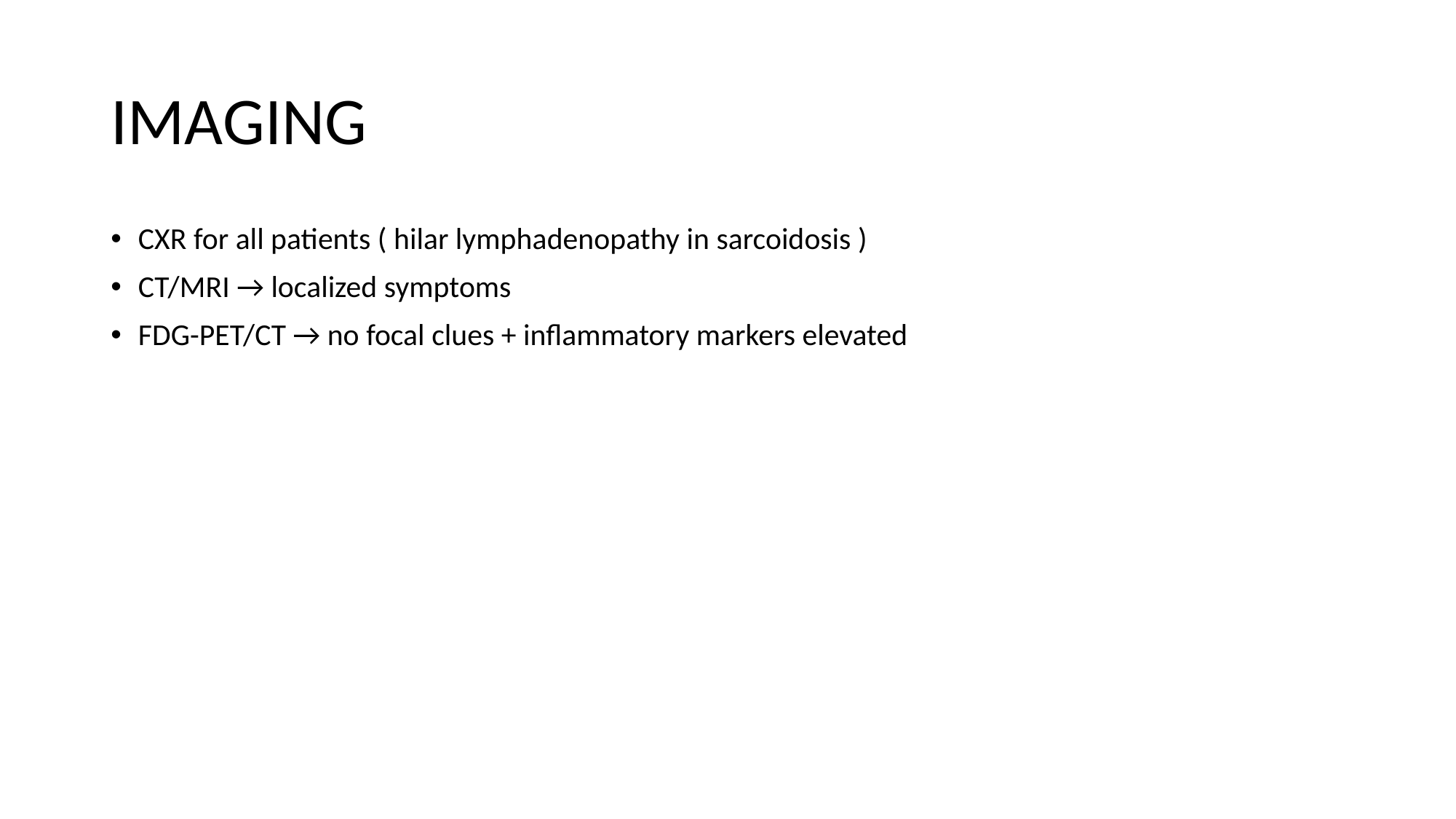

# IMAGING
CXR for all patients ( hilar lymphadenopathy in sarcoidosis )
CT/MRI → localized symptoms
FDG-PET/CT → no focal clues + inflammatory markers elevated